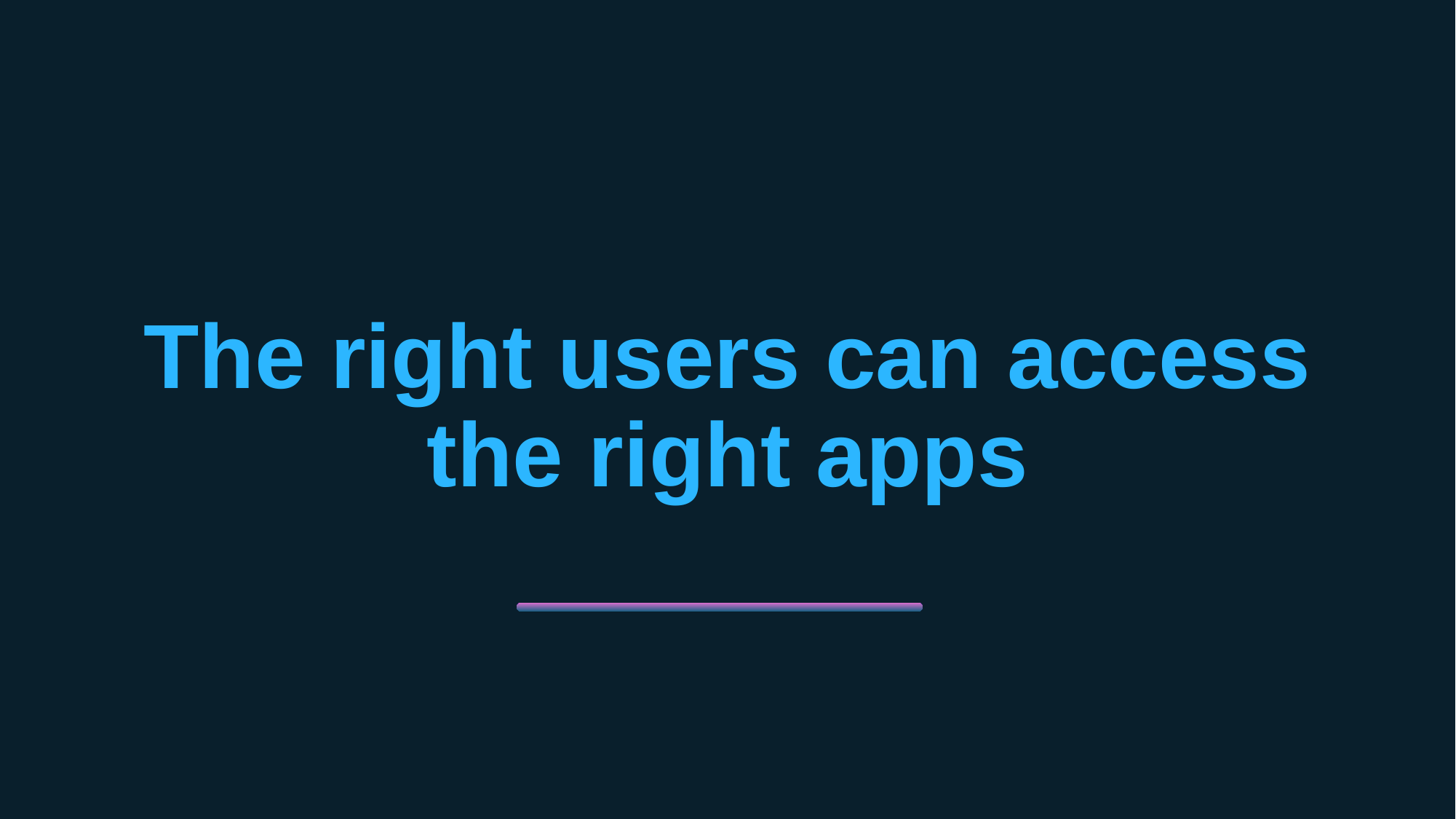

The right users can access the right apps